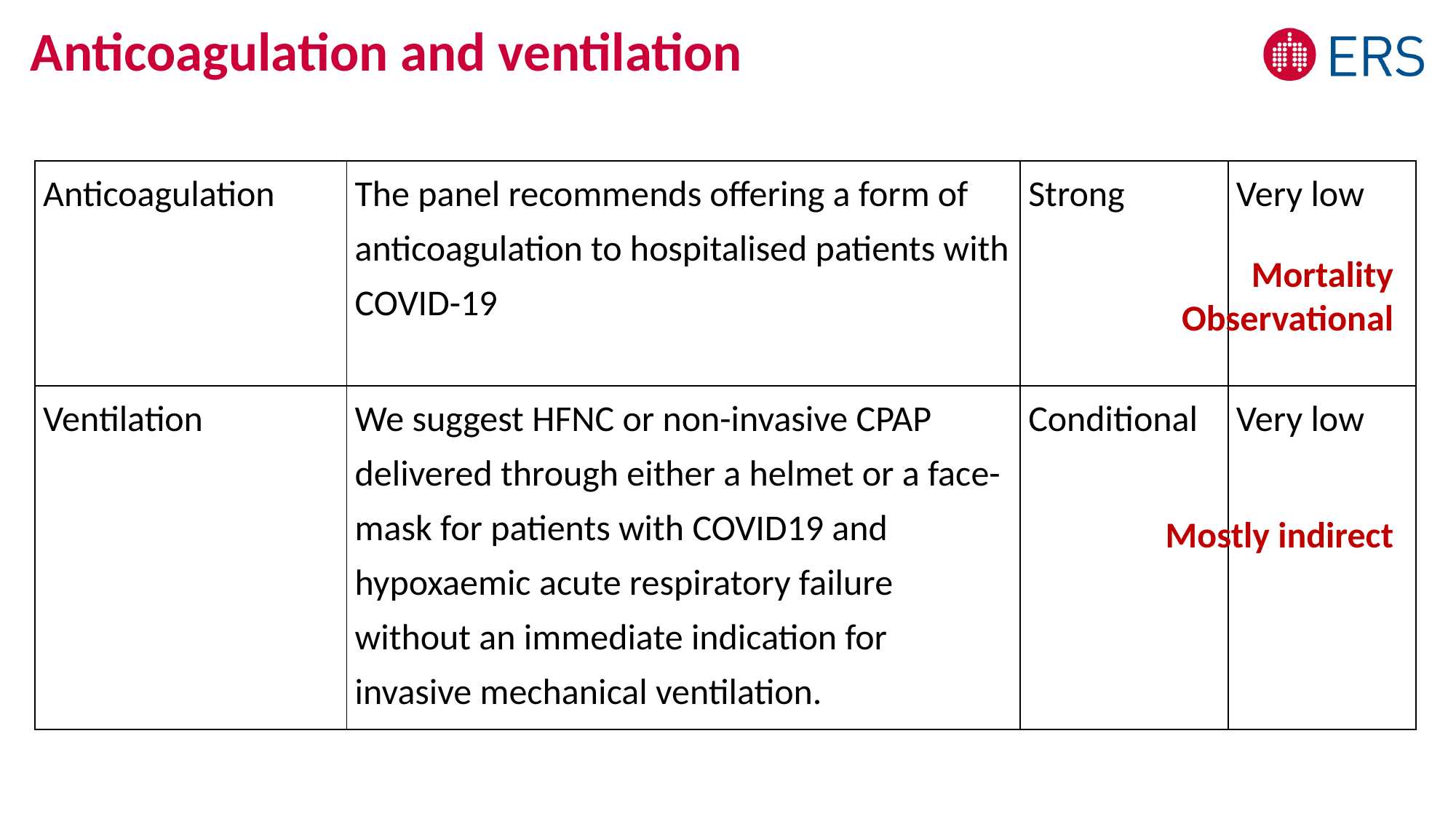

# Anticoagulation and ventilation
| Anticoagulation | The panel recommends offering a form of anticoagulation to hospitalised patients with COVID-19 | Strong | Very low |
| --- | --- | --- | --- |
| Ventilation | We suggest HFNC or non-invasive CPAP delivered through either a helmet or a face-mask for patients with COVID19 and hypoxaemic acute respiratory failure without an immediate indication for invasive mechanical ventilation. | Conditional | Very low |
Mortality
Observational
Mostly indirect